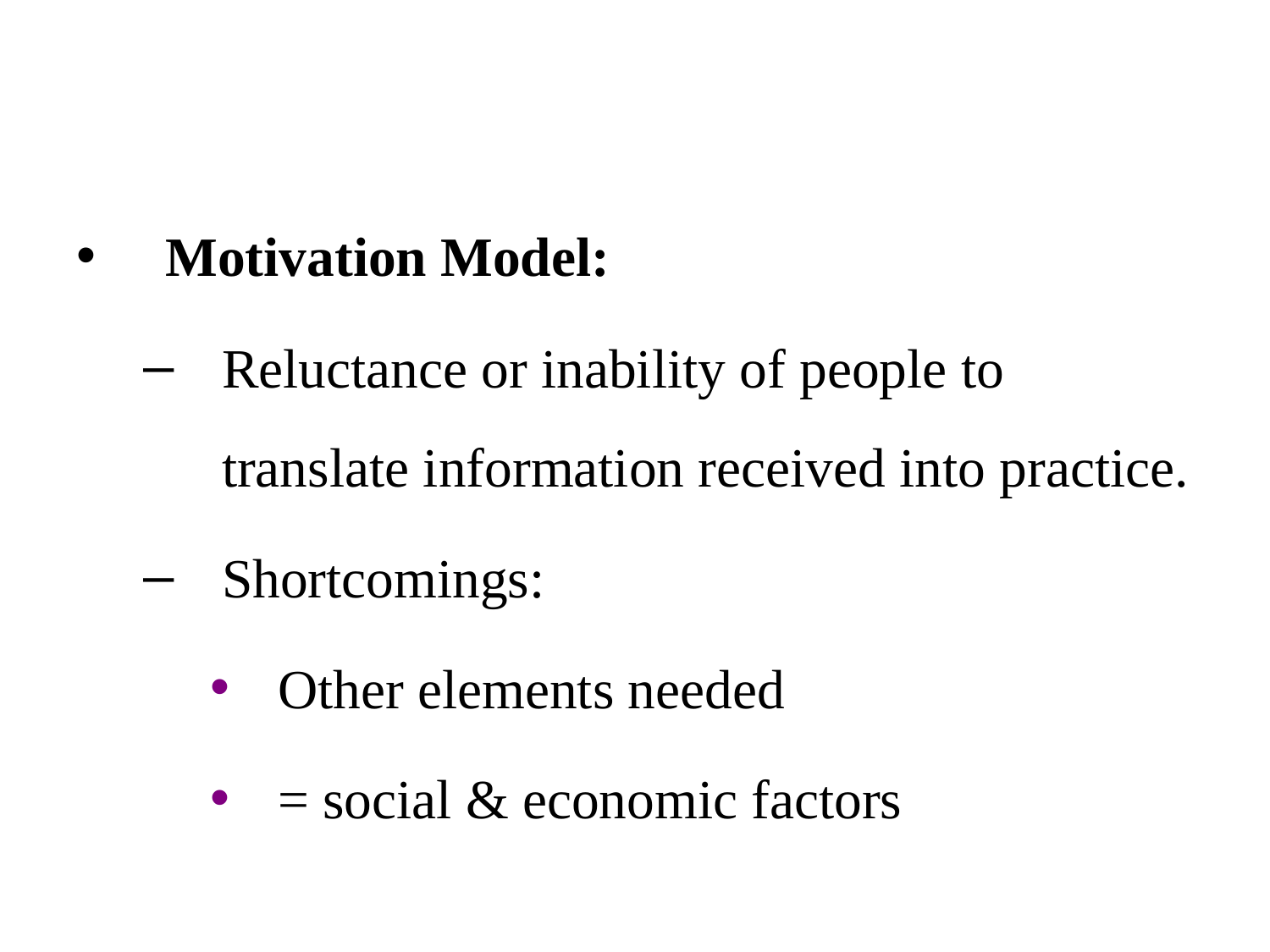

#
Motivation Model:
Reluctance or inability of people to translate information received into practice.
Shortcomings:
Other elements needed
= social & economic factors